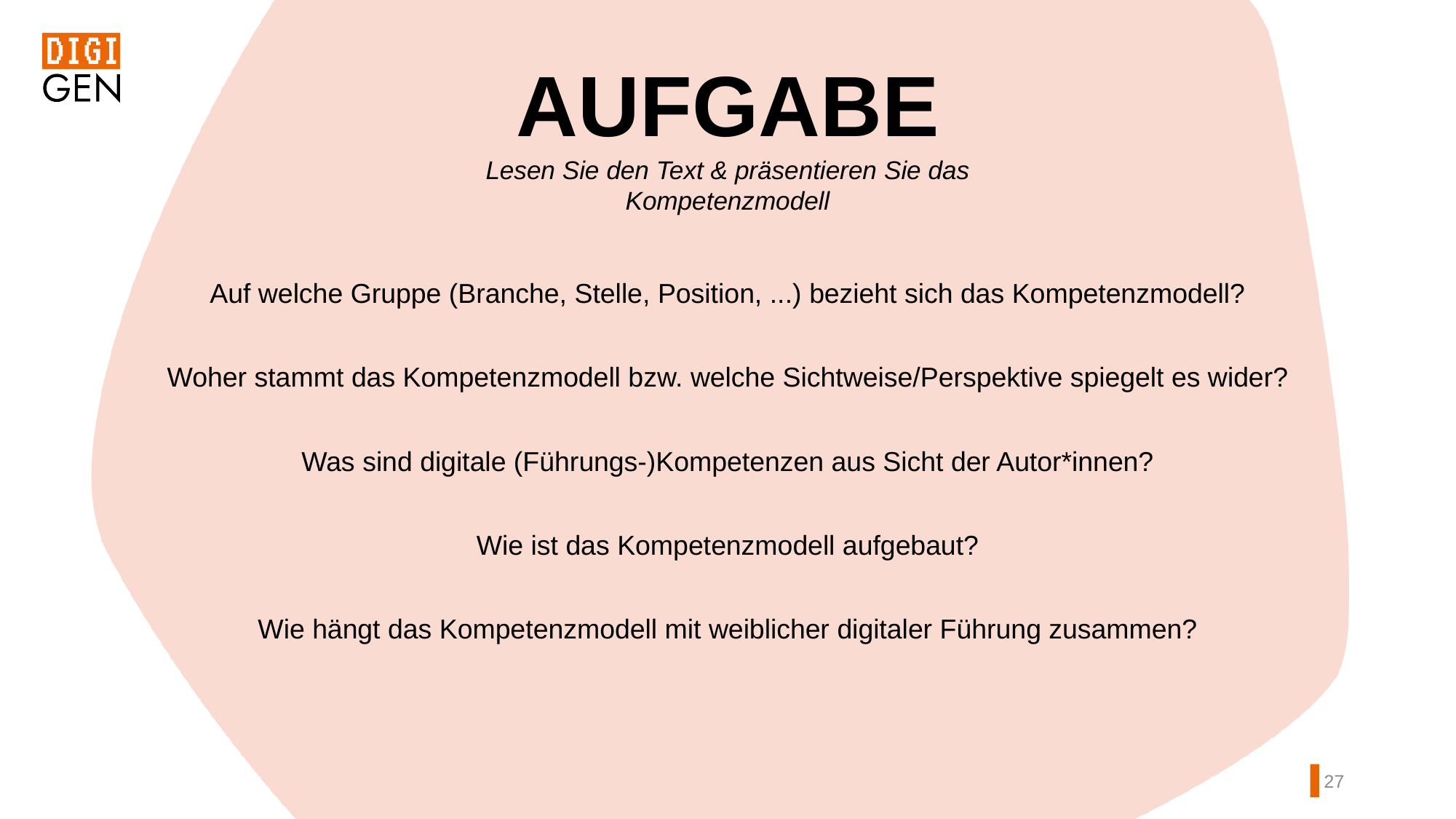

AUFGABE
Lesen Sie den Text & präsentieren Sie das Kompetenzmodell
Auf welche Gruppe (Branche, Stelle, Position, ...) bezieht sich das Kompetenzmodell?
Woher stammt das Kompetenzmodell bzw. welche Sichtweise/Perspektive spiegelt es wider?
Was sind digitale (Führungs-)Kompetenzen aus Sicht der Autor*innen?
Wie ist das Kompetenzmodell aufgebaut?
Wie hängt das Kompetenzmodell mit weiblicher digitaler Führung zusammen?

27